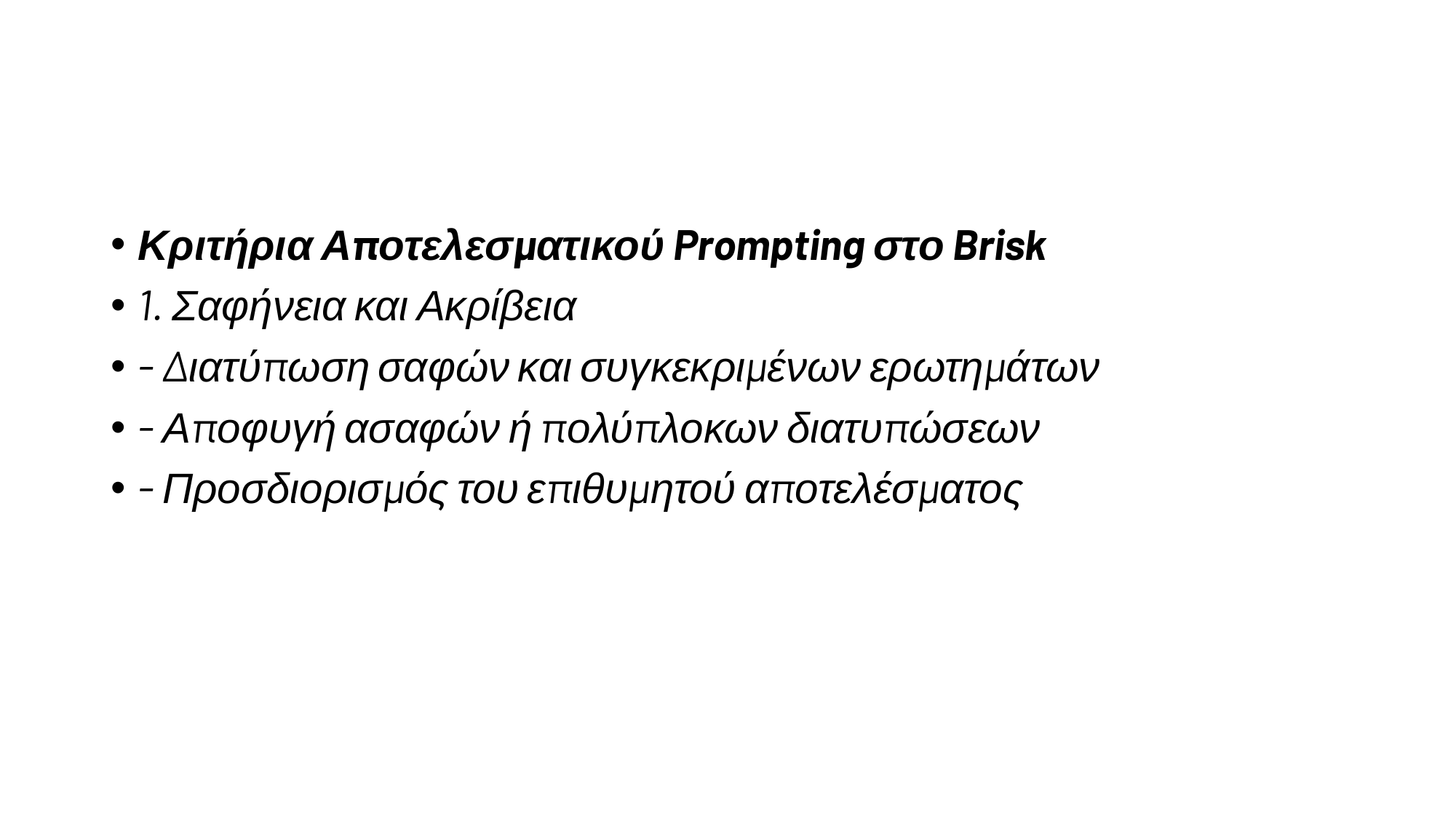

#
Κριτήρια Αποτελεσματικού Prompting στο Brisk
1. Σαφήνεια και Ακρίβεια
- Διατύπωση σαφών και συγκεκριμένων ερωτημάτων
- Αποφυγή ασαφών ή πολύπλοκων διατυπώσεων
- Προσδιορισμός του επιθυμητού αποτελέσματος